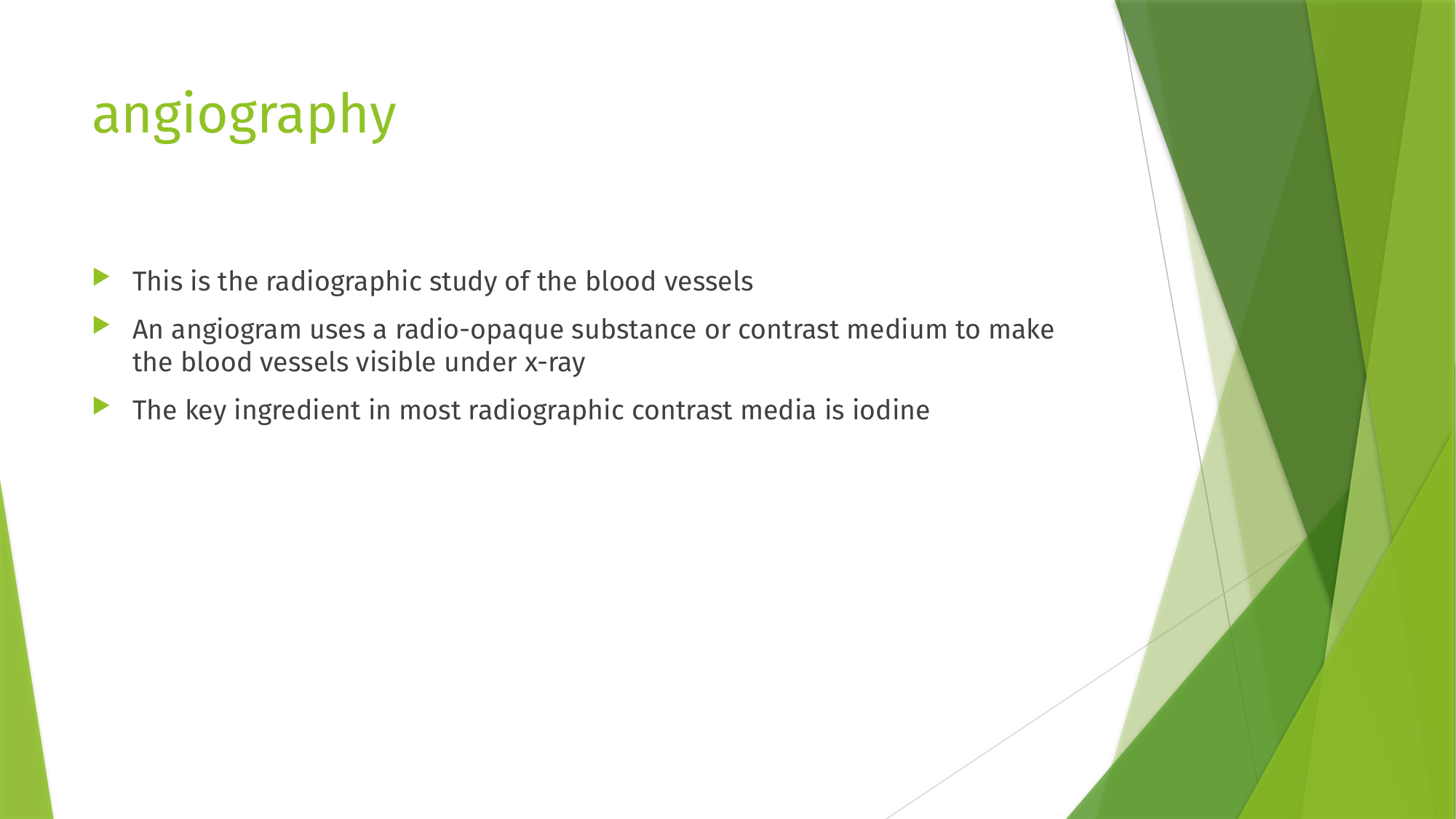

# angiography
This is the radiographic study of the blood vessels
An angiogram uses a radio-opaque substance or contrast medium to make the blood vessels visible under x-ray
The key ingredient in most radiographic contrast media is iodine